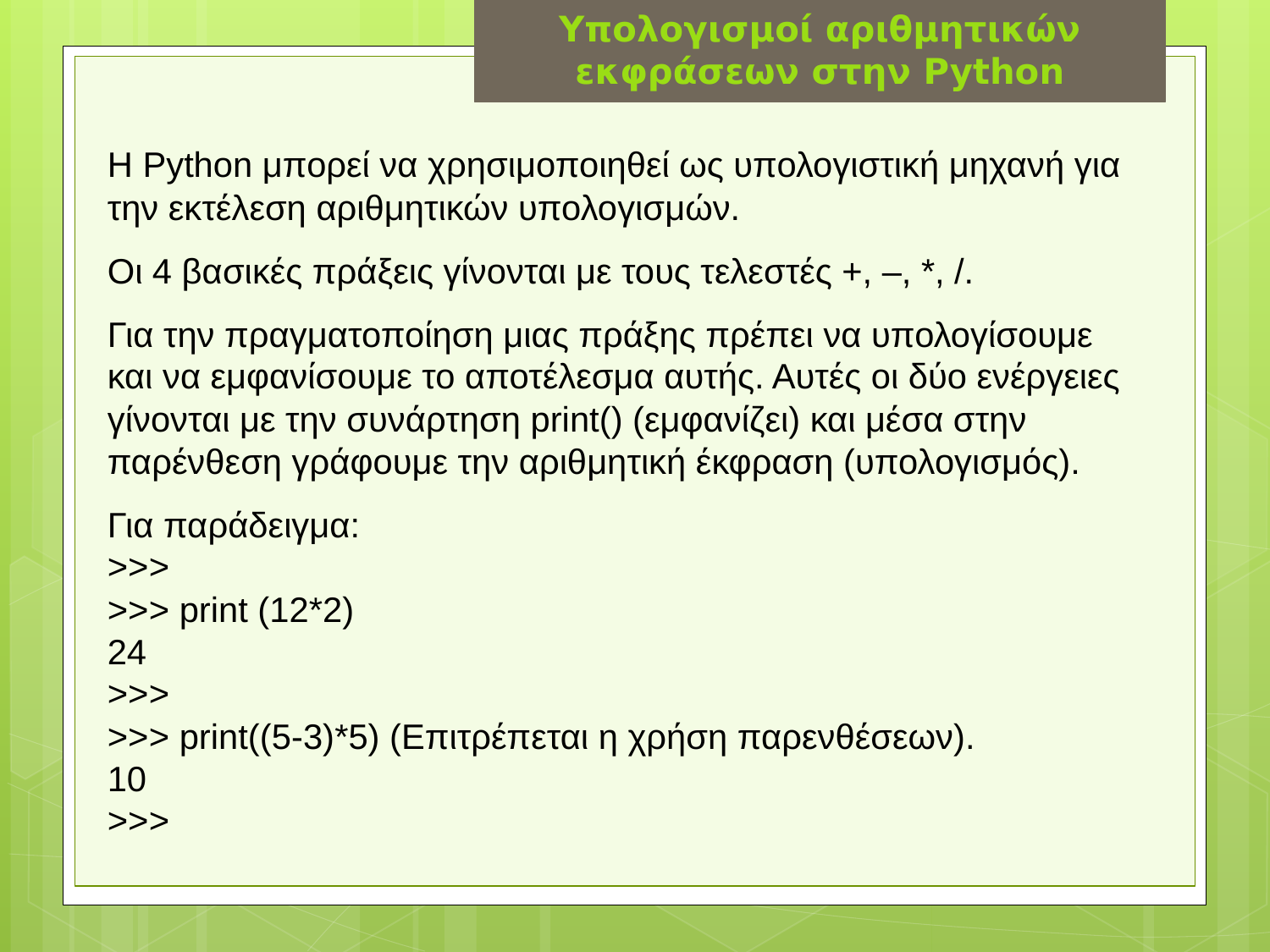

Υπολογισμοί αριθμητικών εκφράσεων στην Python

Η Python μπορεί να χρησιμοποιηθεί ως υπολογιστική μηχανή για την εκτέλεση αριθμητικών υπολογισμών.
Οι 4 βασικές πράξεις γίνονται με τους τελεστές +, –, *, /.
Για την πραγματοποίηση μιας πράξης πρέπει να υπολογίσουμε και να εμφανίσουμε το αποτέλεσμα αυτής. Αυτές οι δύο ενέργειες γίνονται με την συνάρτηση print() (εμφανίζει) και μέσα στην παρένθεση γράφουμε την αριθμητική έκφραση (υπολογισμός).
Για παράδειγμα:
>>>
>>> print (12*2)
24
>>>
>>> print((5-3)*5) (Επιτρέπεται η χρήση παρενθέσεων).
10
>>>